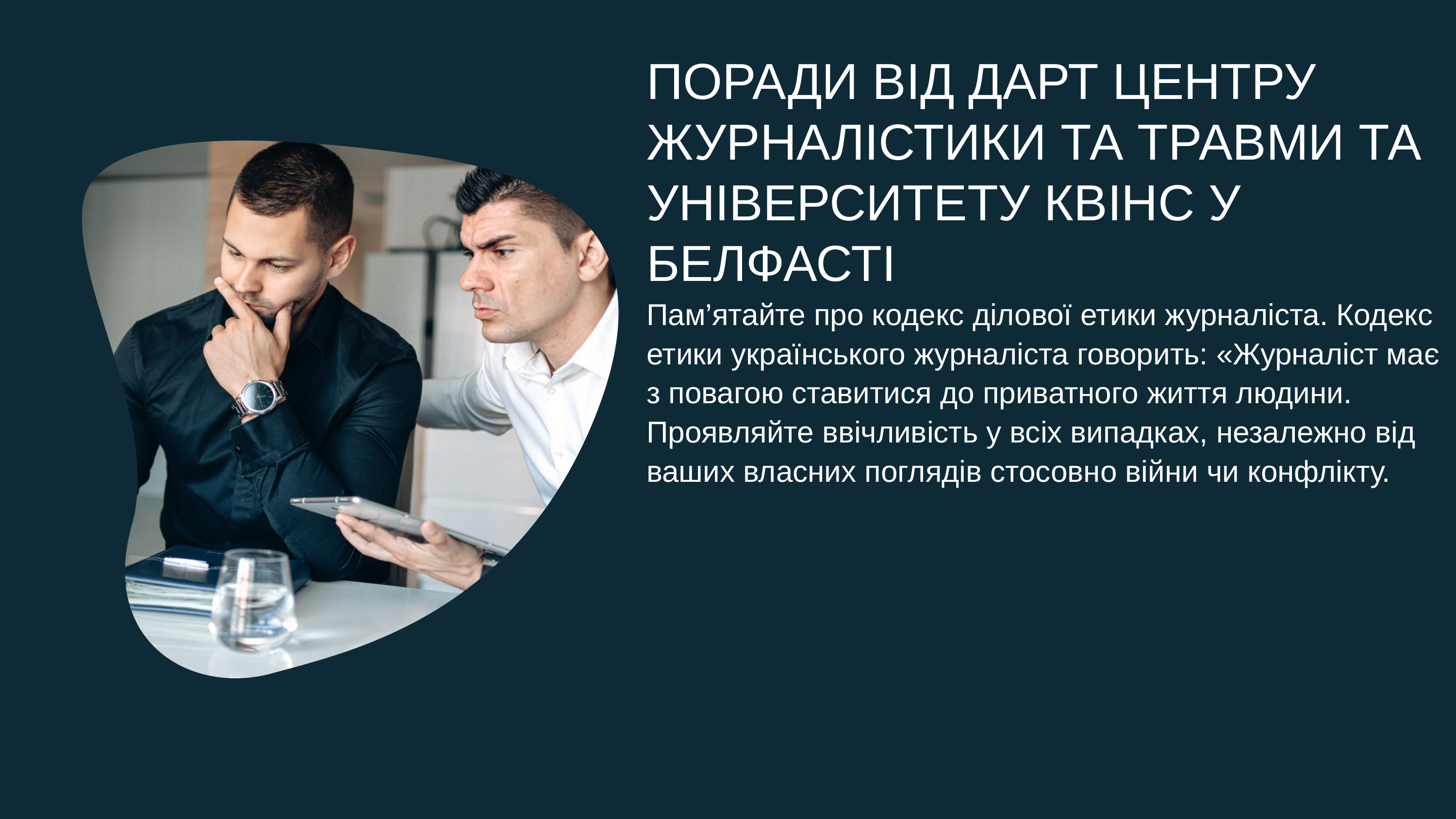

ПОРАДИ ВІД ДАРТ ЦЕНТРУ ЖУРНАЛІСТИКИ ТА ТРАВМИ ТА УНІВЕРСИТЕТУ КВІНС У БЕЛФАСТІ

Пам’ятайте про кодекс ділової етики журналіста. Кодекс етики українського журналіста говорить: «Журналіст має з повагою ставитися до приватного життя людини.
Проявляйте ввічливість у всіх випадках, незалежно від ваших власних поглядів стосовно війни чи конфлікту.